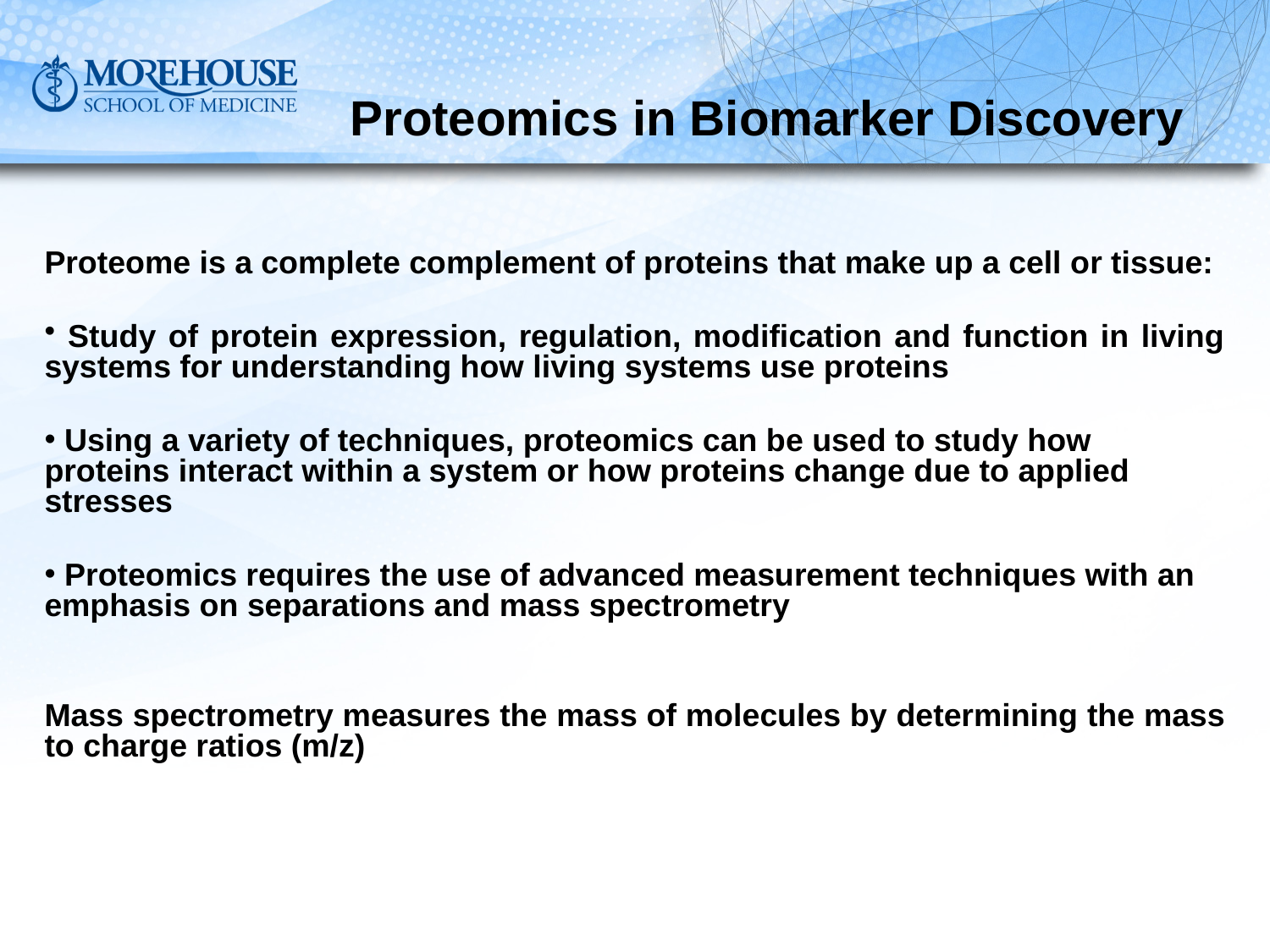

# Proteomics in Biomarker Discovery
Proteome is a complete complement of proteins that make up a cell or tissue:

 Study of protein expression, regulation, modification and function in living systems for understanding how living systems use proteins

 Using a variety of techniques, proteomics can be used to study how proteins interact within a system or how proteins change due to applied stresses

 Proteomics requires the use of advanced measurement techniques with an emphasis on separations and mass spectrometry

Mass spectrometry measures the mass of molecules by determining the mass to charge ratios (m/z)